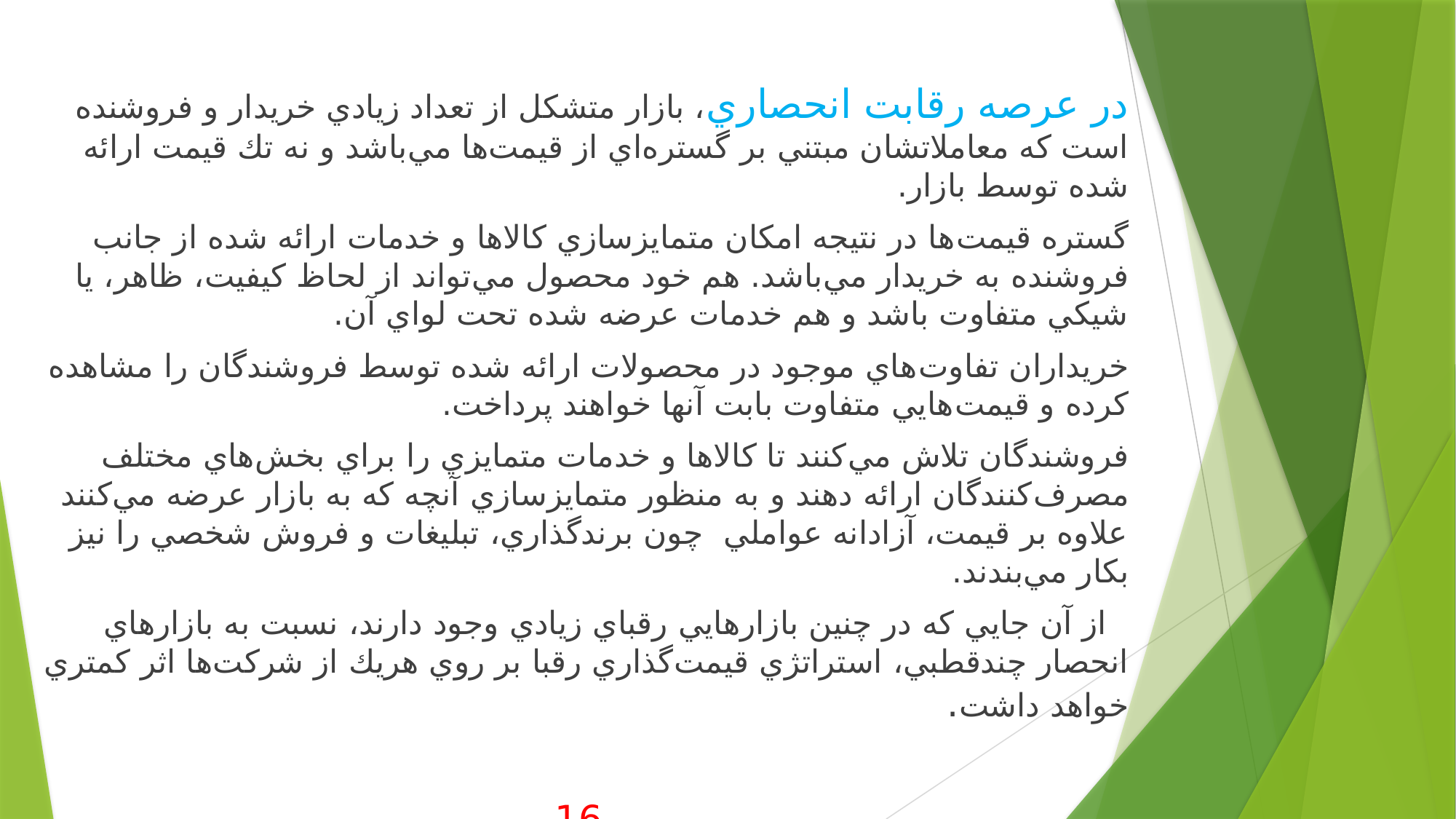

در عرصه رقابت انحصاري، بازار متشكل از تعداد زيادي خريدار و فروشنده است كه معاملاتشان مبتني بر گستره‌اي از قيمت‌ها مي‌باشد و نه تك قيمت ارائه شده توسط بازار.
گستره قيمت‌ها در نتيجه امكان متمايزسازي كالاها و خدمات ارائه شده از جانب فروشنده به خريدار مي‌باشد. هم خود محصول مي‌تواند از لحاظ كيفيت، ظاهر، يا شيكي متفاوت باشد و هم خدمات عرضه شده تحت لواي آن.
خريداران تفاوت‌هاي موجود در محصولات ارائه شده توسط فروشندگان را مشاهده كرده و قيمت‌هايي متفاوت بابت آنها خواهند پرداخت.
فروشندگان تلاش مي‌كنند تا كالاها و خدمات متمايزي را براي بخش‌هاي مختلف مصرف‌كنندگان ارائه دهند و به منظور متمايزسازي آنچه كه به بازار عرضه مي‌كنند علاوه بر قيمت، آزادانه عواملي  چون برندگذاري، تبليغات و فروش شخصي را نيز بكار مي‌بندند.
  از آن جايي كه در چنين بازارهايي رقباي زيادي وجود دارند، نسبت به بازارهاي انحصار چندقطبي، استراتژي قيمت‌گذاري رقبا بر روي هريك از شركت‌ها اثر كمتري خواهد داشت.

16
# ا